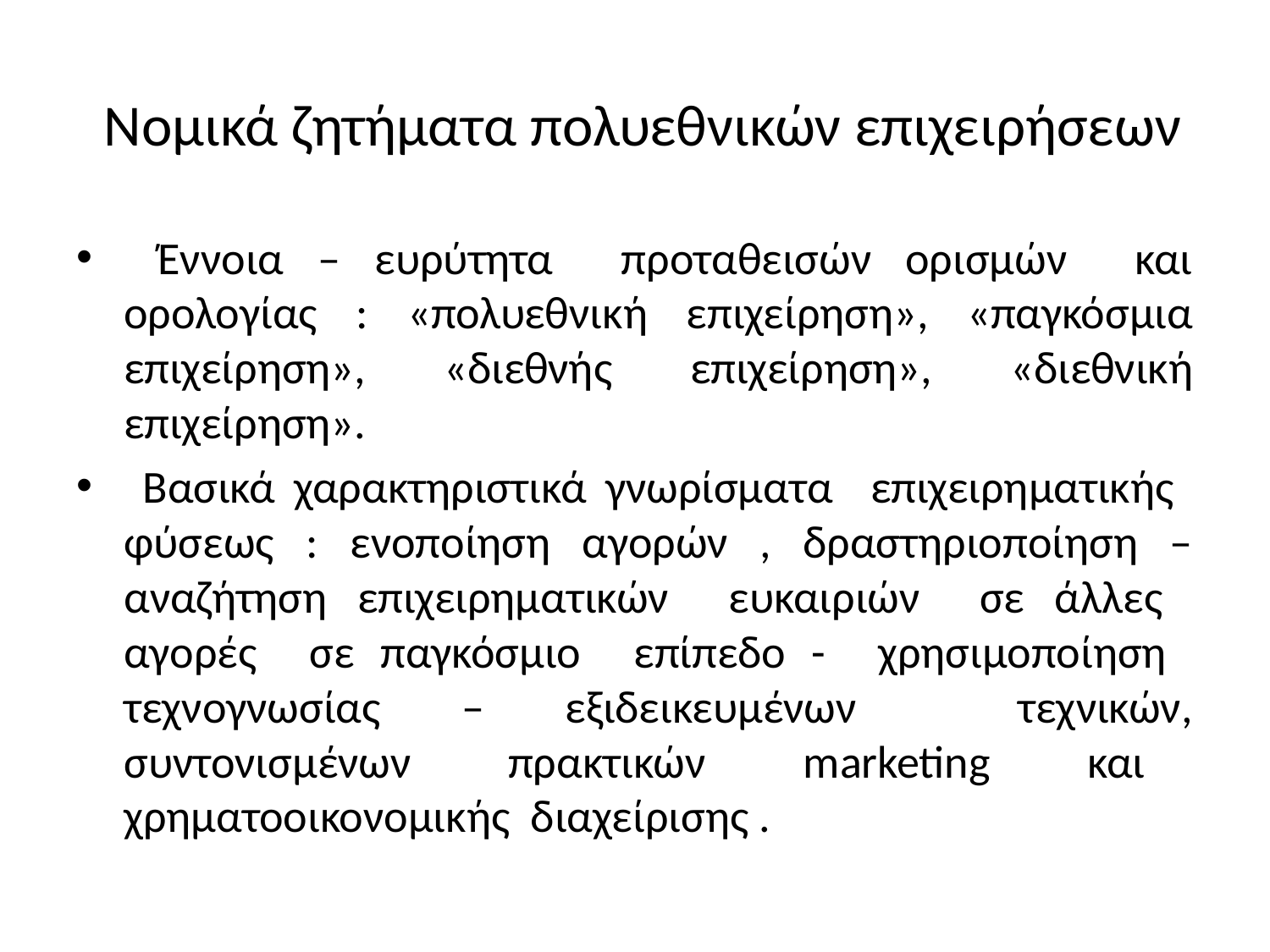

# Νομικά ζητήματα πολυεθνικών επιχειρήσεων
 Έννοια – ευρύτητα  προταθεισών ορισμών  και ορολογίας : «πολυεθνική επιχείρηση», «παγκόσμια επιχείρηση», «διεθνής επιχείρηση», «διεθνική επιχείρηση».
 Βασικά χαρακτηριστικά γνωρίσματα  επιχειρηματικής  φύσεως : ενοποίηση αγορών , δραστηριοποίηση – αναζήτηση επιχειρηματικών  ευκαιριών  σε άλλες  αγορές  σε παγκόσμιο  επίπεδο -  χρησιμοποίηση  τεχνογνωσίας – εξιδεικευμένων  τεχνικών, συντονισμένων  πρακτικών  marketing  και  χρηματοοικονομικής  διαχείρισης .